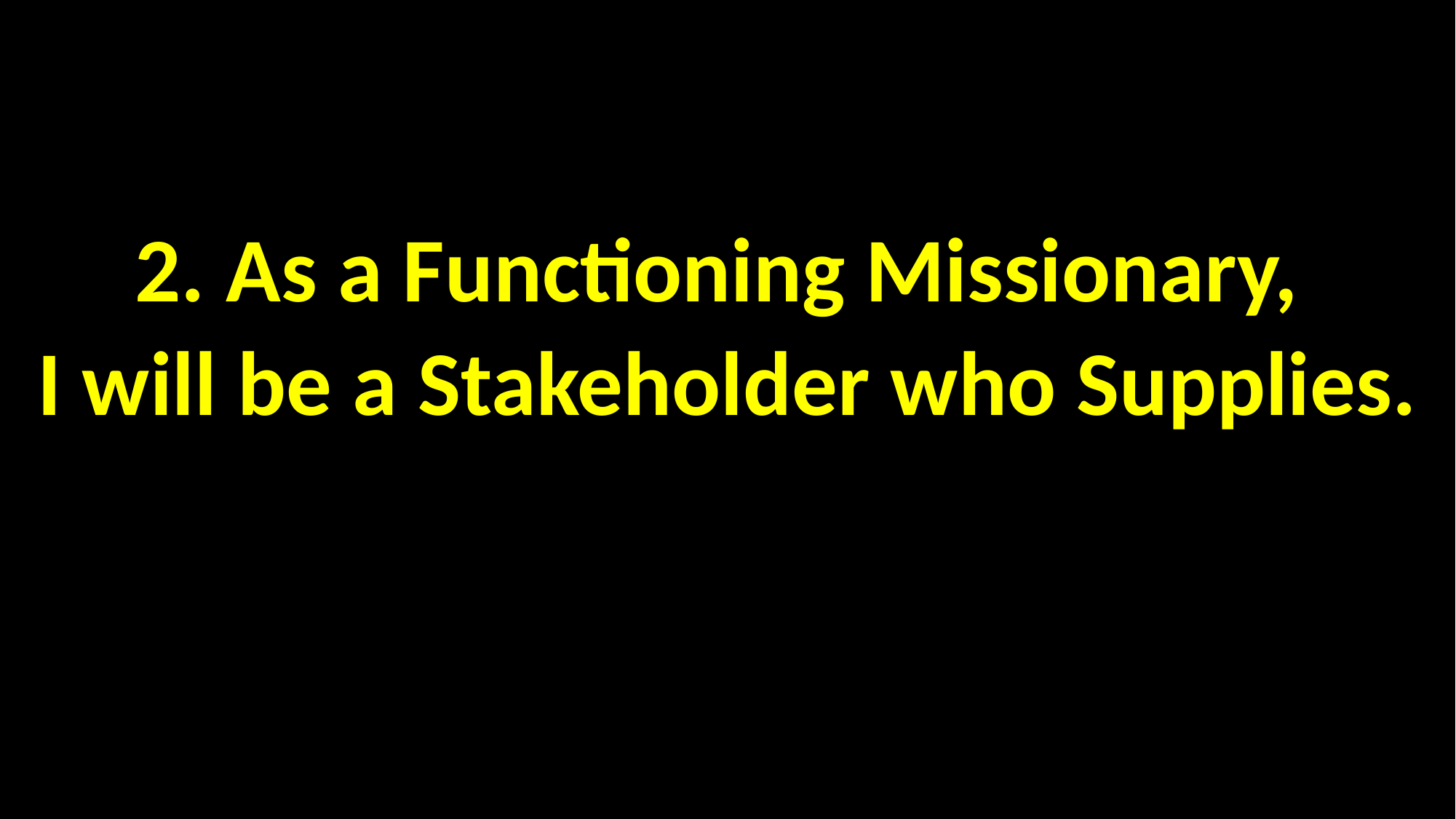

#
2. As a Functioning Missionary,
I will be a Stakeholder who Supplies.